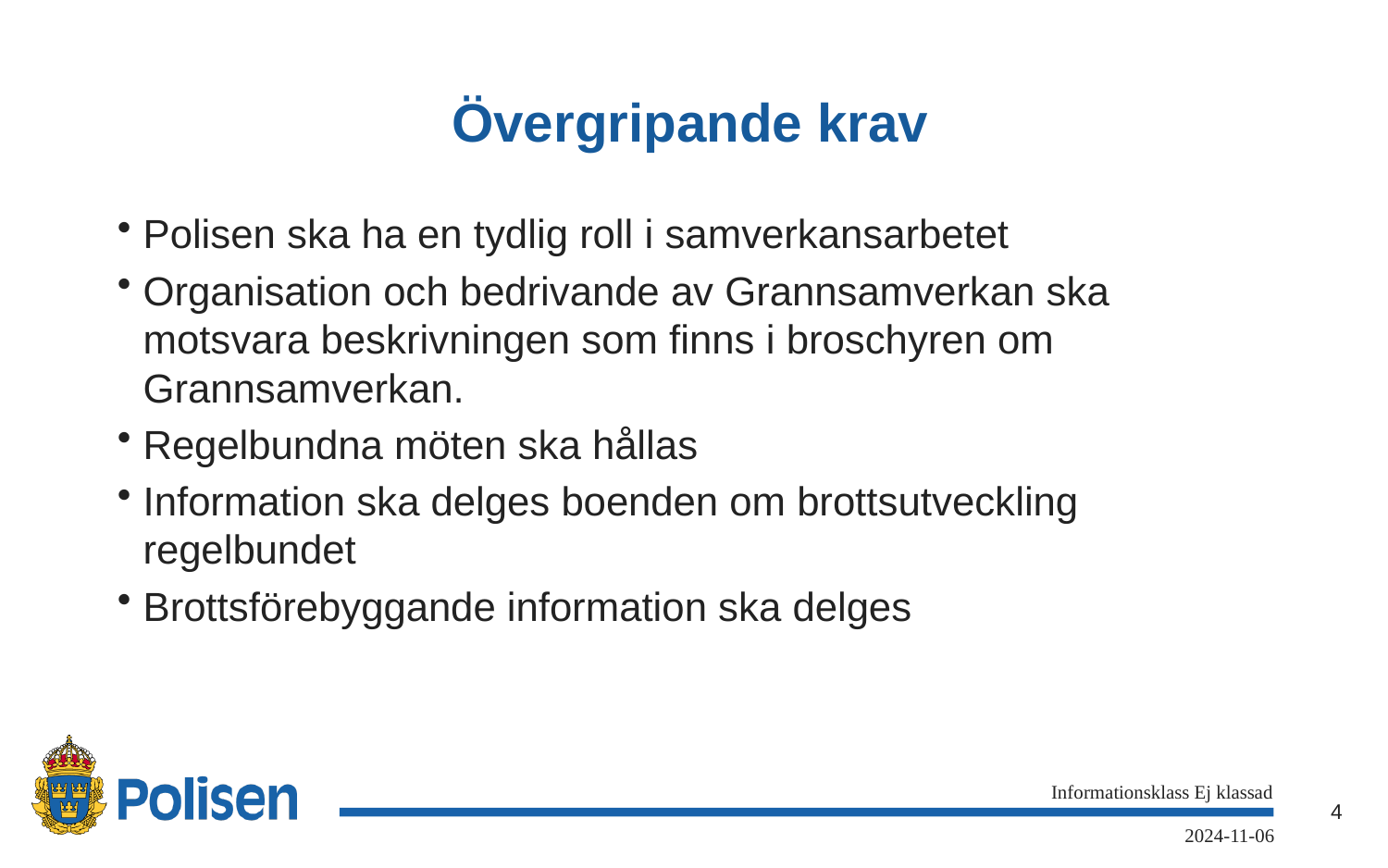

# Övergripande krav
Polisen ska ha en tydlig roll i samverkansarbetet
Organisation och bedrivande av Grannsamverkan ska motsvara beskrivningen som finns i broschyren om Grannsamverkan.
Regelbundna möten ska hållas
Information ska delges boenden om brottsutveckling regelbundet
Brottsförebyggande information ska delges